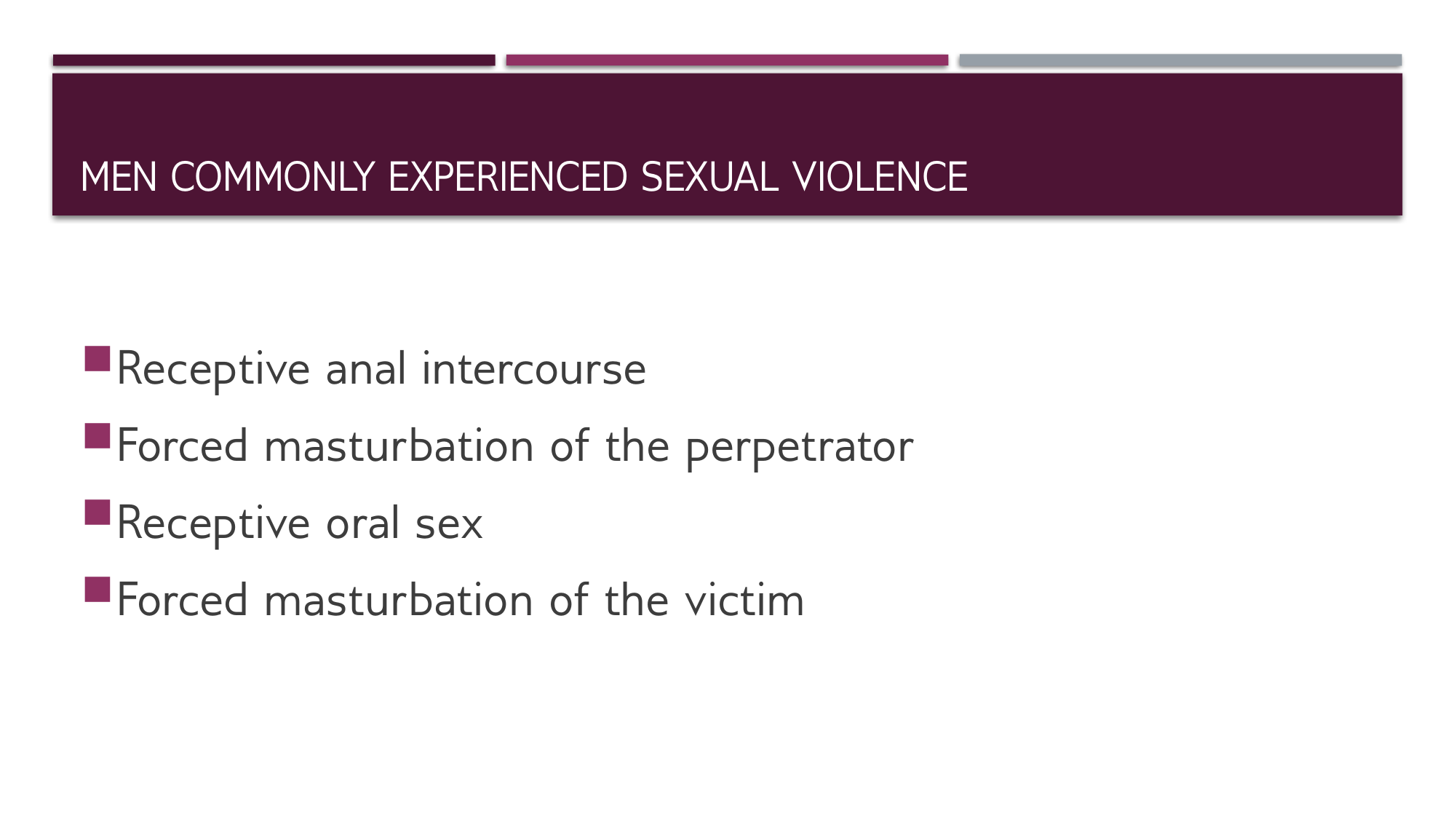

# Men commonly experienced sexual violence
Receptive anal intercourse
Forced masturbation of the perpetrator
Receptive oral sex
Forced masturbation of the victim